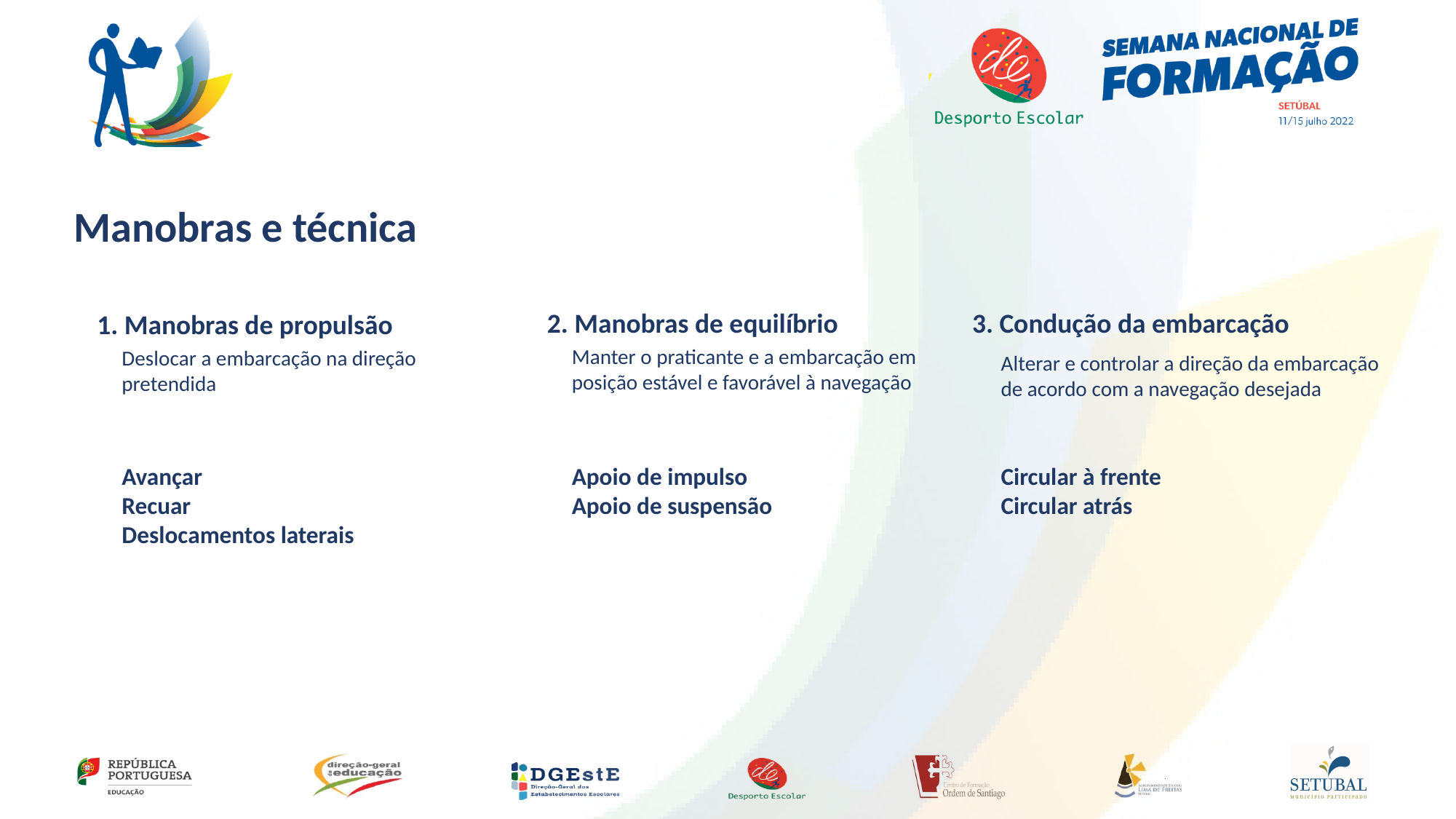

Manobras e técnica
2. Manobras de equilíbrio
3. Condução da embarcação
1. Manobras de propulsão
Manter o praticante e a embarcação em posição estável e favorável à navegação
Deslocar a embarcação na direção pretendida
Alterar e controlar a direção da embarcação de acordo com a navegação desejada
Avançar
Recuar
Deslocamentos laterais
Apoio de impulso
Apoio de suspensão
Circular à frente
Circular atrás